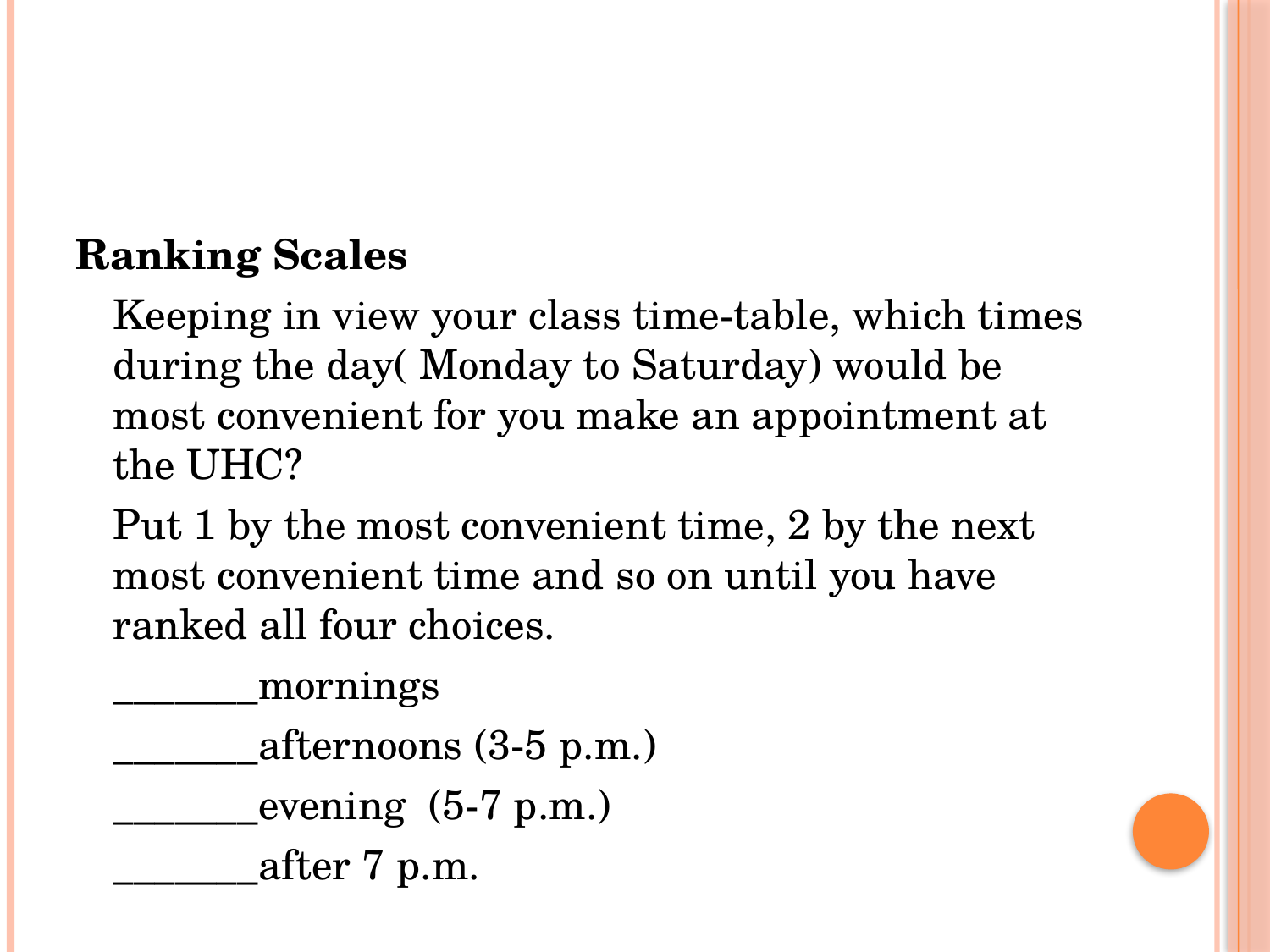

#
Ranking Scales
	Keeping in view your class time-table, which times during the day( Monday to Saturday) would be most convenient for you make an appointment at the UHC?
	Put 1 by the most convenient time, 2 by the next most convenient time and so on until you have ranked all four choices.
		_______mornings
		_______afternoons (3-5 p.m.)
		_______evening  (5-7 p.m.)
		_______after 7 p.m.